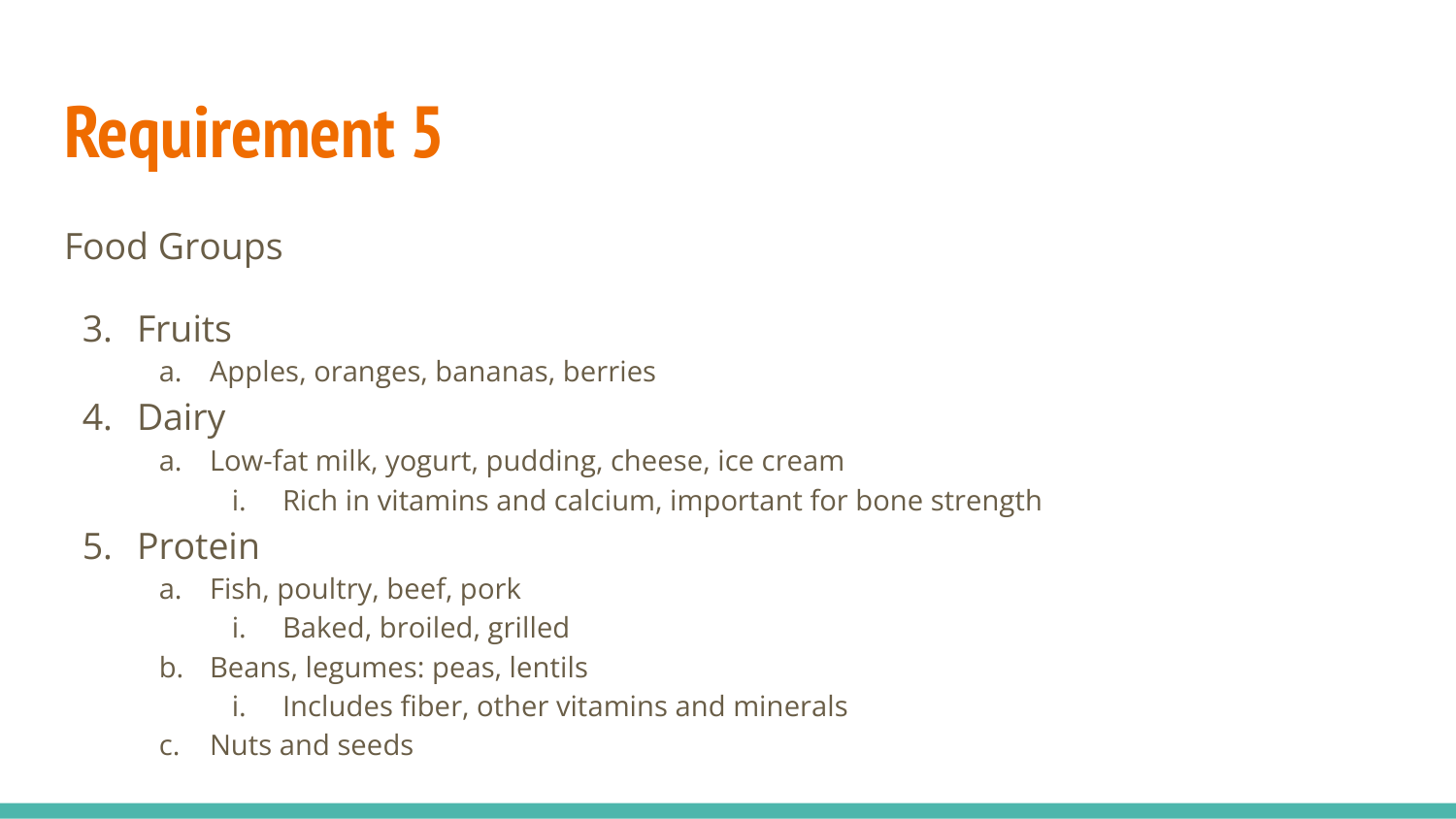

# Requirement 5
Food Groups
Fruits
Apples, oranges, bananas, berries
Dairy
Low-fat milk, yogurt, pudding, cheese, ice cream
Rich in vitamins and calcium, important for bone strength
Protein
Fish, poultry, beef, pork
Baked, broiled, grilled
Beans, legumes: peas, lentils
Includes fiber, other vitamins and minerals
Nuts and seeds